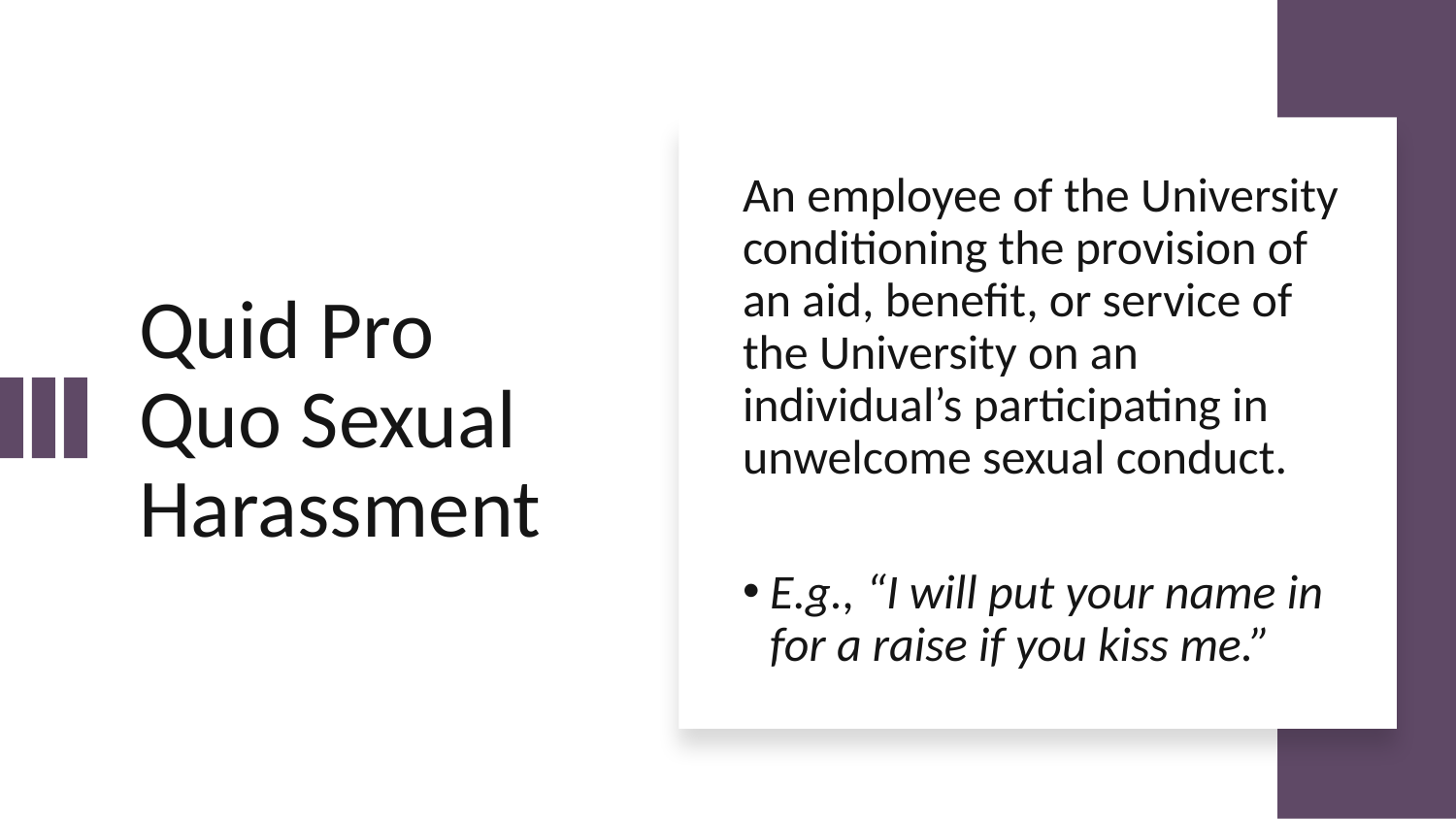

# Quid Pro Quo Sexual Harassment
An employee of the University conditioning the provision of an aid, benefit, or service of the University on an individual’s participating in unwelcome sexual conduct.

E.g., “I will put your name in for a raise if you kiss me.”